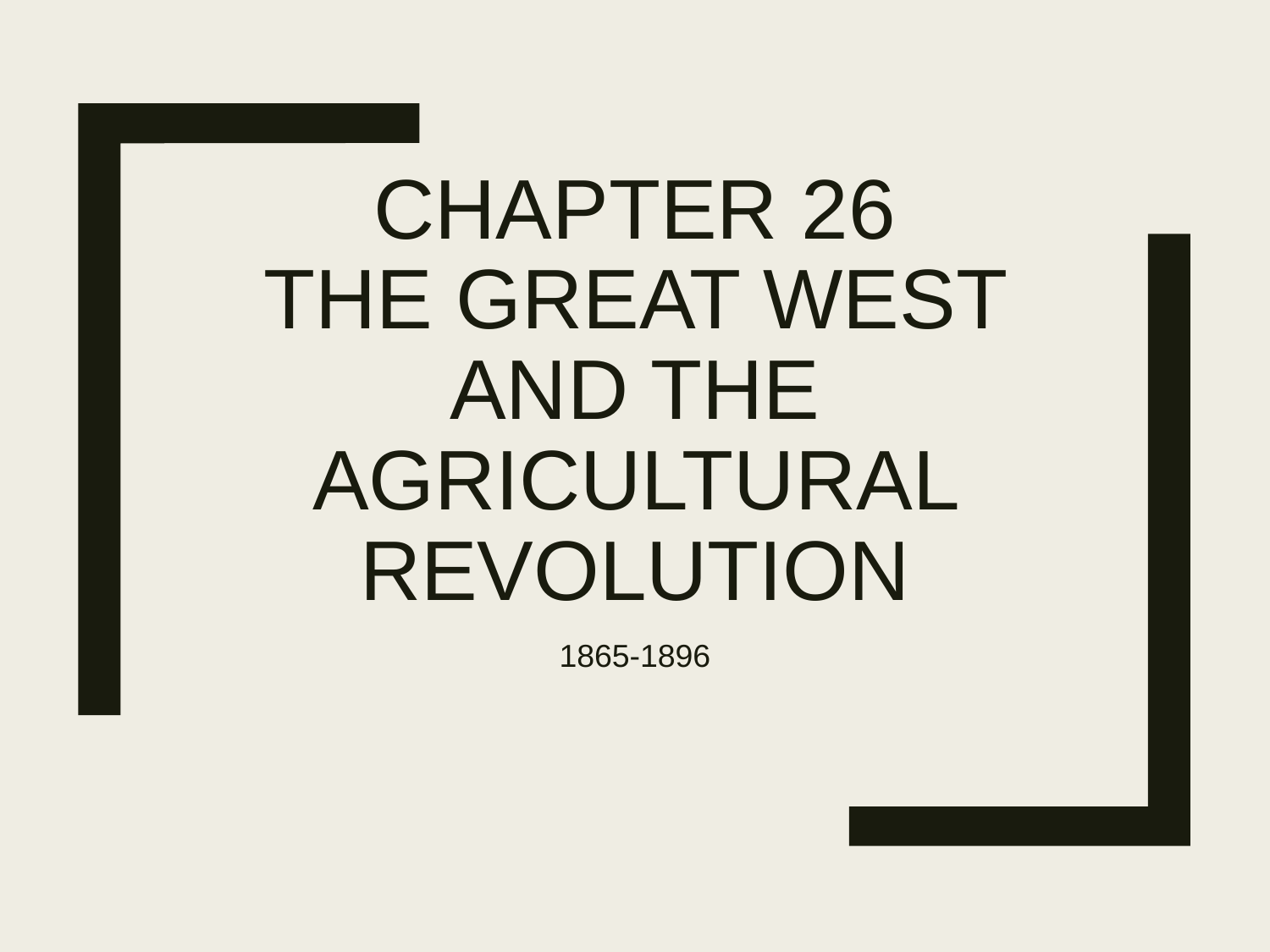

# Chapter 26 The Great West and the Agricultural Revolution
1865-1896